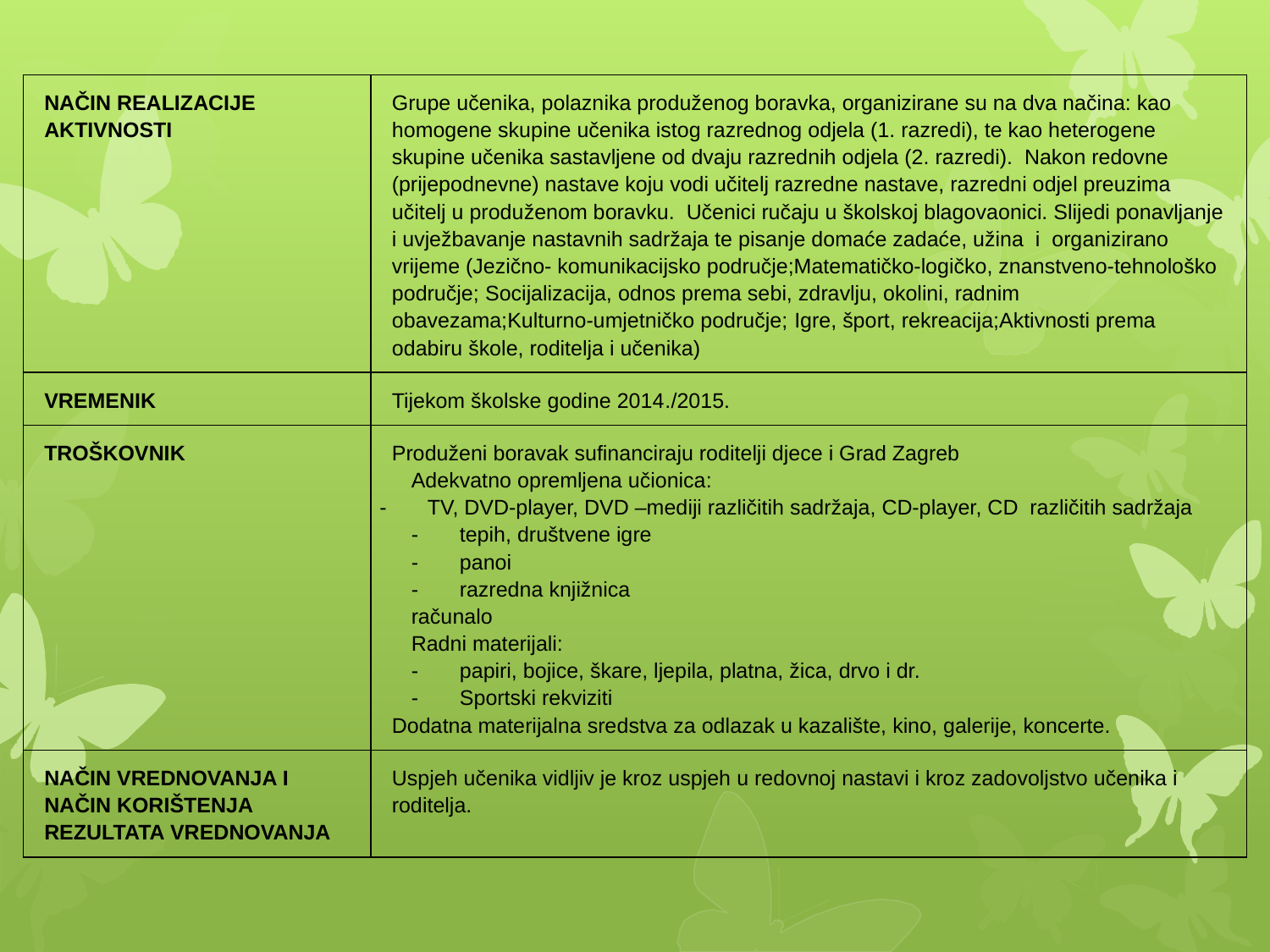

| NAČIN REALIZACIJE AKTIVNOSTI | Grupe učenika, polaznika produženog boravka, organizirane su na dva načina: kao homogene skupine učenika istog razrednog odjela (1. razredi), te kao heterogene skupine učenika sastavljene od dvaju razrednih odjela (2. razredi). Nakon redovne (prijepodnevne) nastave koju vodi učitelj razredne nastave, razredni odjel preuzima učitelj u produženom boravku. Učenici ručaju u školskoj blagovaonici. Slijedi ponavljanje i uvježbavanje nastavnih sadržaja te pisanje domaće zadaće, užina i organizirano vrijeme (Jezično- komunikacijsko područje;Matematičko-logičko, znanstveno-tehnološko područje; Socijalizacija, odnos prema sebi, zdravlju, okolini, radnim obavezama;Kulturno-umjetničko područje; Igre, šport, rekreacija;Aktivnosti prema odabiru škole, roditelja i učenika) |
| --- | --- |
| VREMENIK | Tijekom školske godine 2014./2015. |
| TROŠKOVNIK | Produženi boravak sufinanciraju roditelji djece i Grad Zagreb Adekvatno opremljena učionica: - TV, DVD-player, DVD –mediji različitih sadržaja, CD-player, CD različitih sadržaja - tepih, društvene igre - panoi - razredna knjižnica računalo Radni materijali: - papiri, bojice, škare, ljepila, platna, žica, drvo i dr. - Sportski rekviziti Dodatna materijalna sredstva za odlazak u kazalište, kino, galerije, koncerte. |
| NAČIN VREDNOVANJA I NAČIN KORIŠTENJA REZULTATA VREDNOVANJA | Uspjeh učenika vidljiv je kroz uspjeh u redovnoj nastavi i kroz zadovoljstvo učenika i roditelja. |